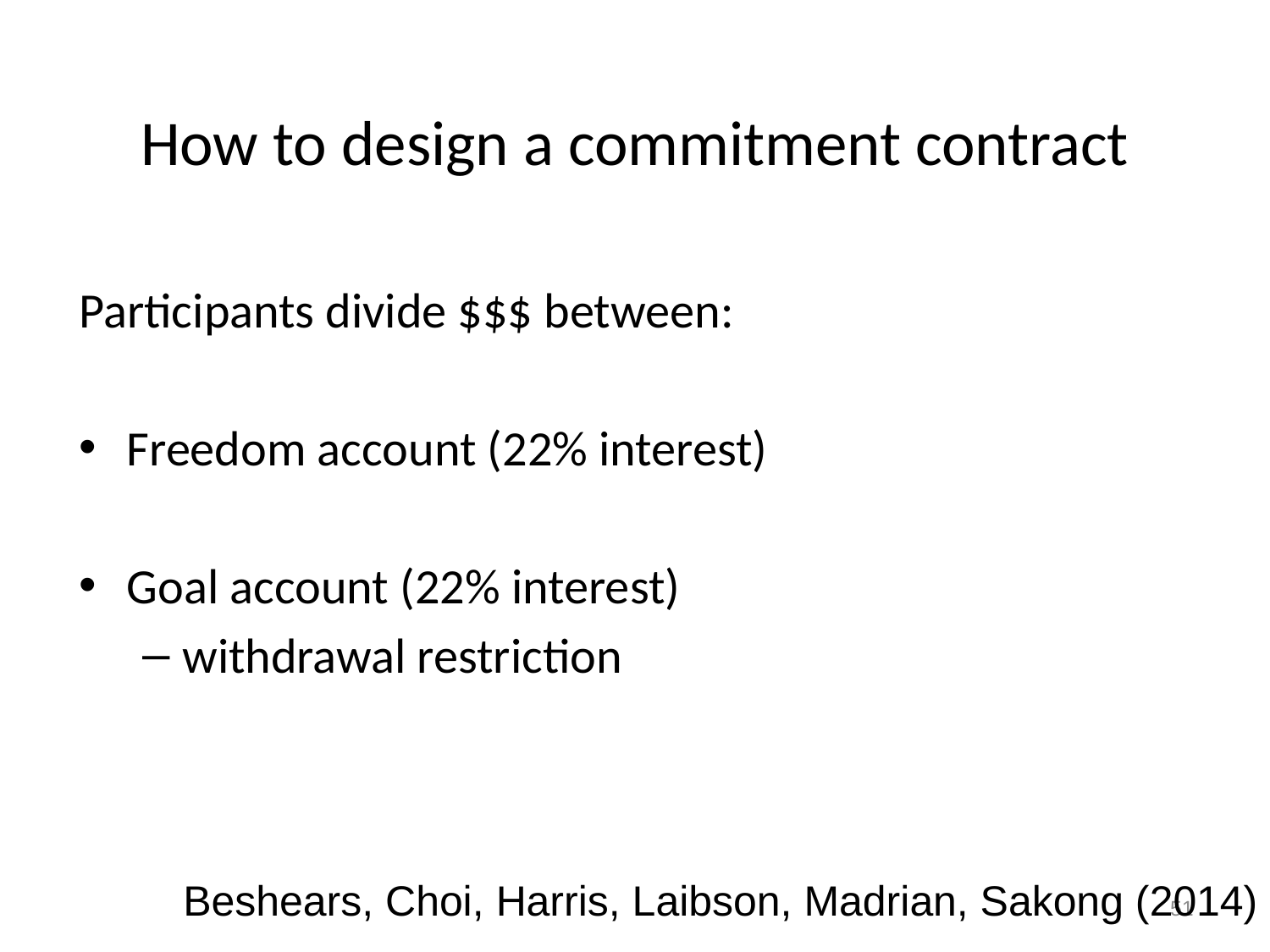

# How to design a commitment contract
Participants divide $$$ between:

Freedom account (22% interest)

Goal account (22% interest)
withdrawal restriction
Beshears, Choi, Harris, Laibson, Madrian, Sakong (2014)
51